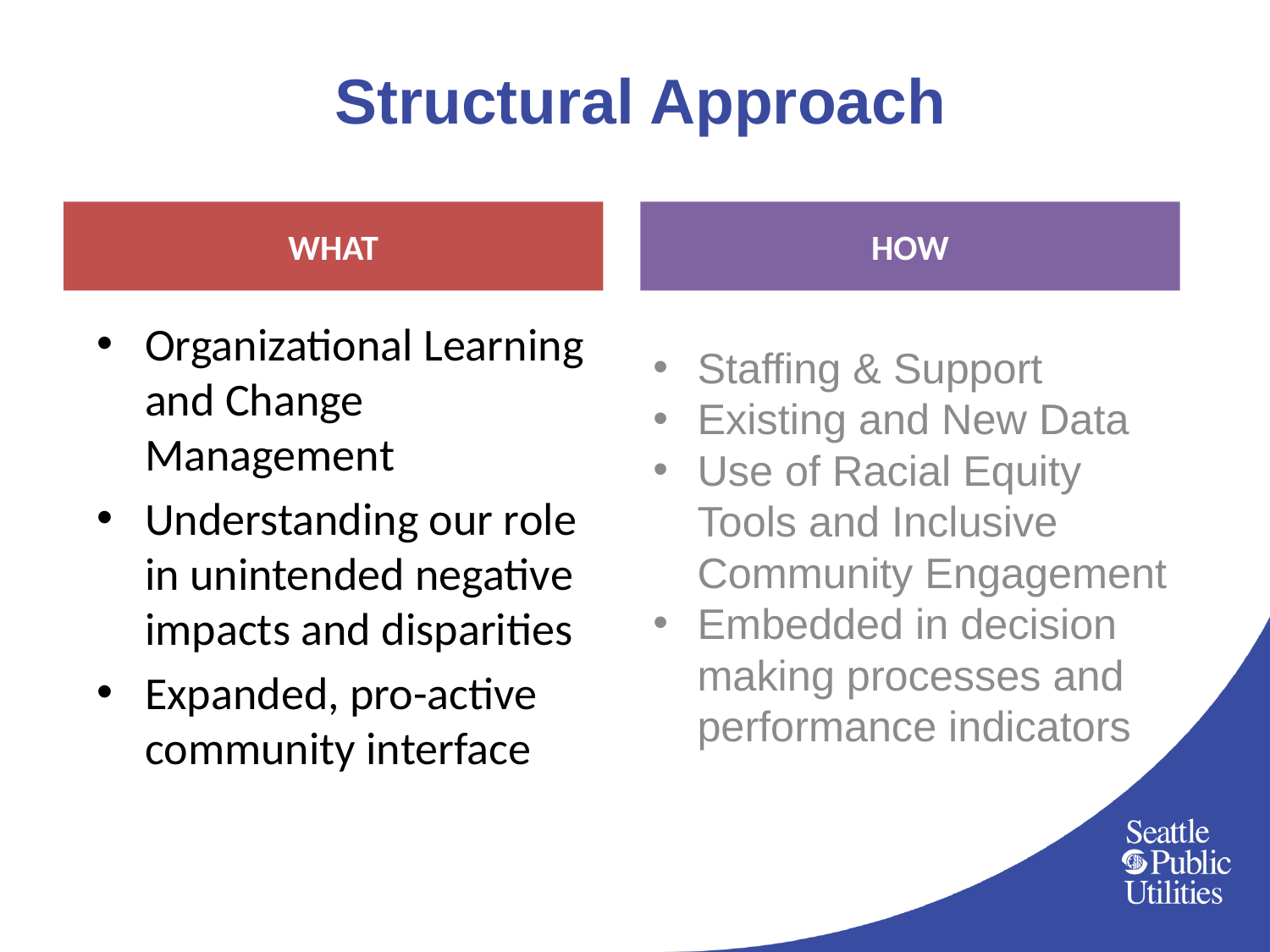

# Structural Approach
WHAT
HOW
Organizational Learning and Change Management
Understanding our role in unintended negative impacts and disparities
Expanded, pro-active community interface
Staffing & Support
Existing and New Data
Use of Racial Equity Tools and Inclusive Community Engagement
Embedded in decision making processes and performance indicators